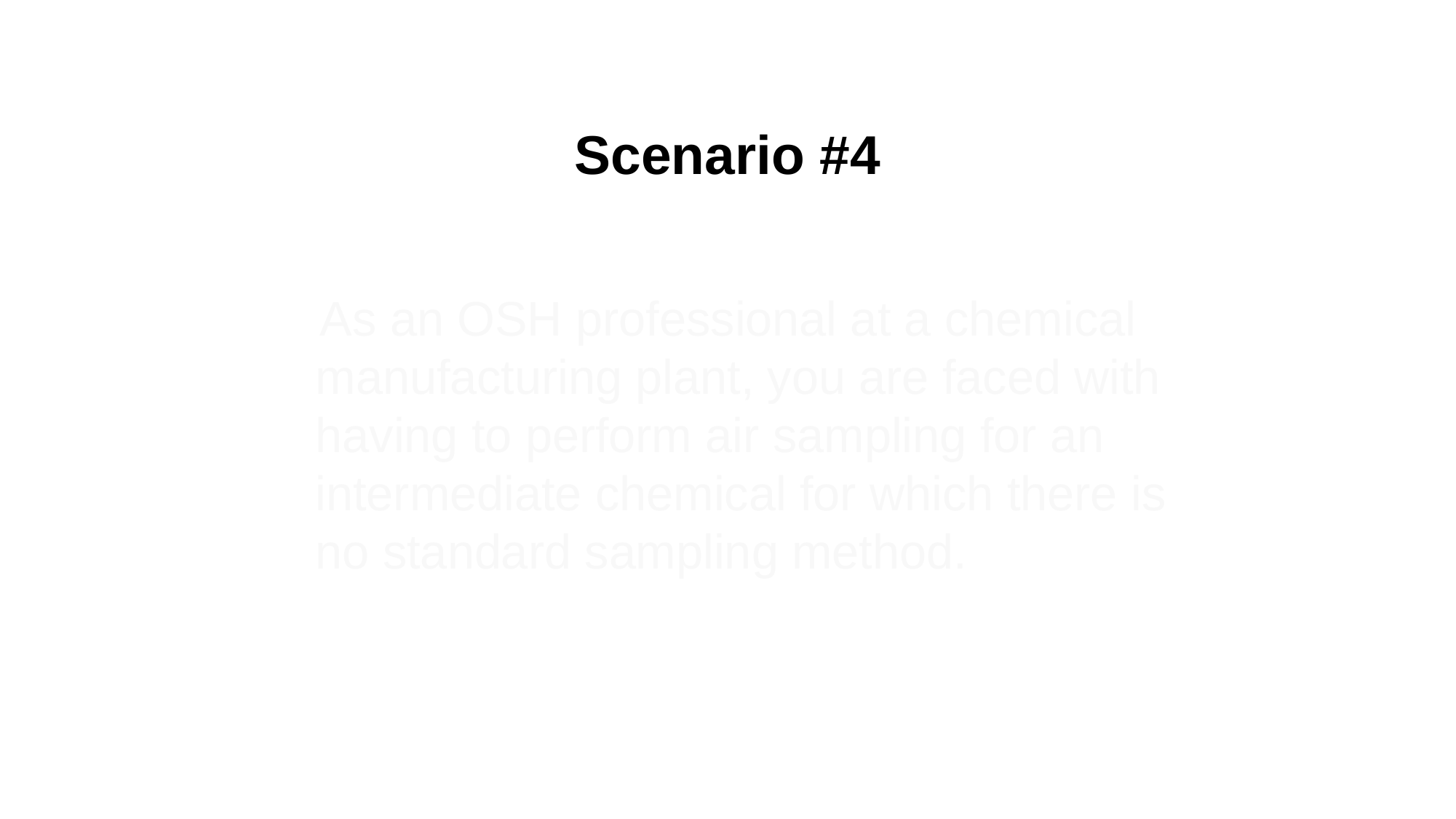

# Scenario #4
   As an OSH professional at a chemical manufacturing plant, you are faced with having to perform air sampling for an intermediate chemical for which there is no standard sampling method.